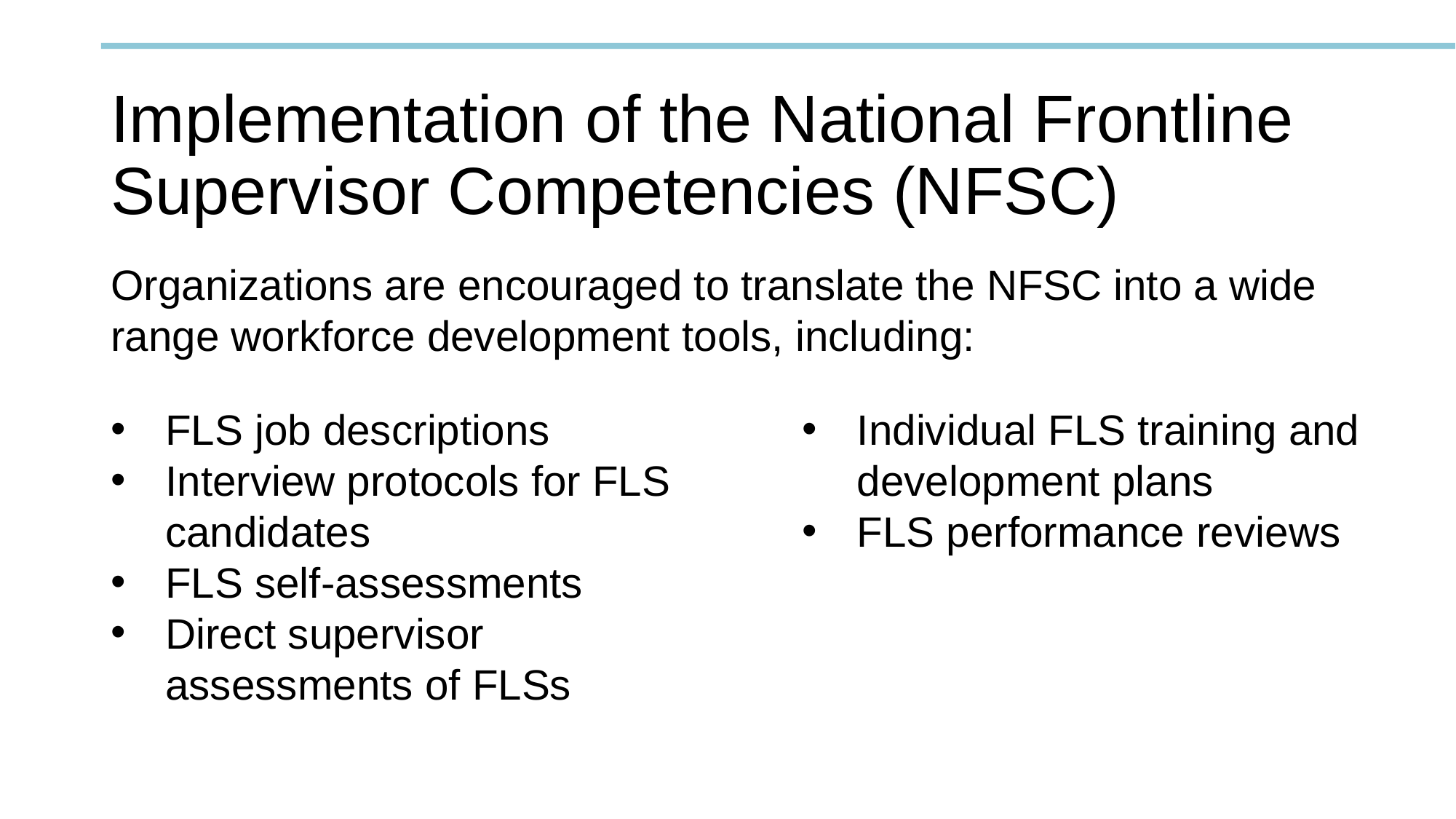

# Implementation of the National Frontline Supervisor Competencies (NFSC)
Organizations are encouraged to translate the NFSC into a wide range workforce development tools, including:
FLS job descriptions
Interview protocols for FLS candidates
FLS self-assessments
Direct supervisor assessments of FLSs
Individual FLS training and development plans
FLS performance reviews